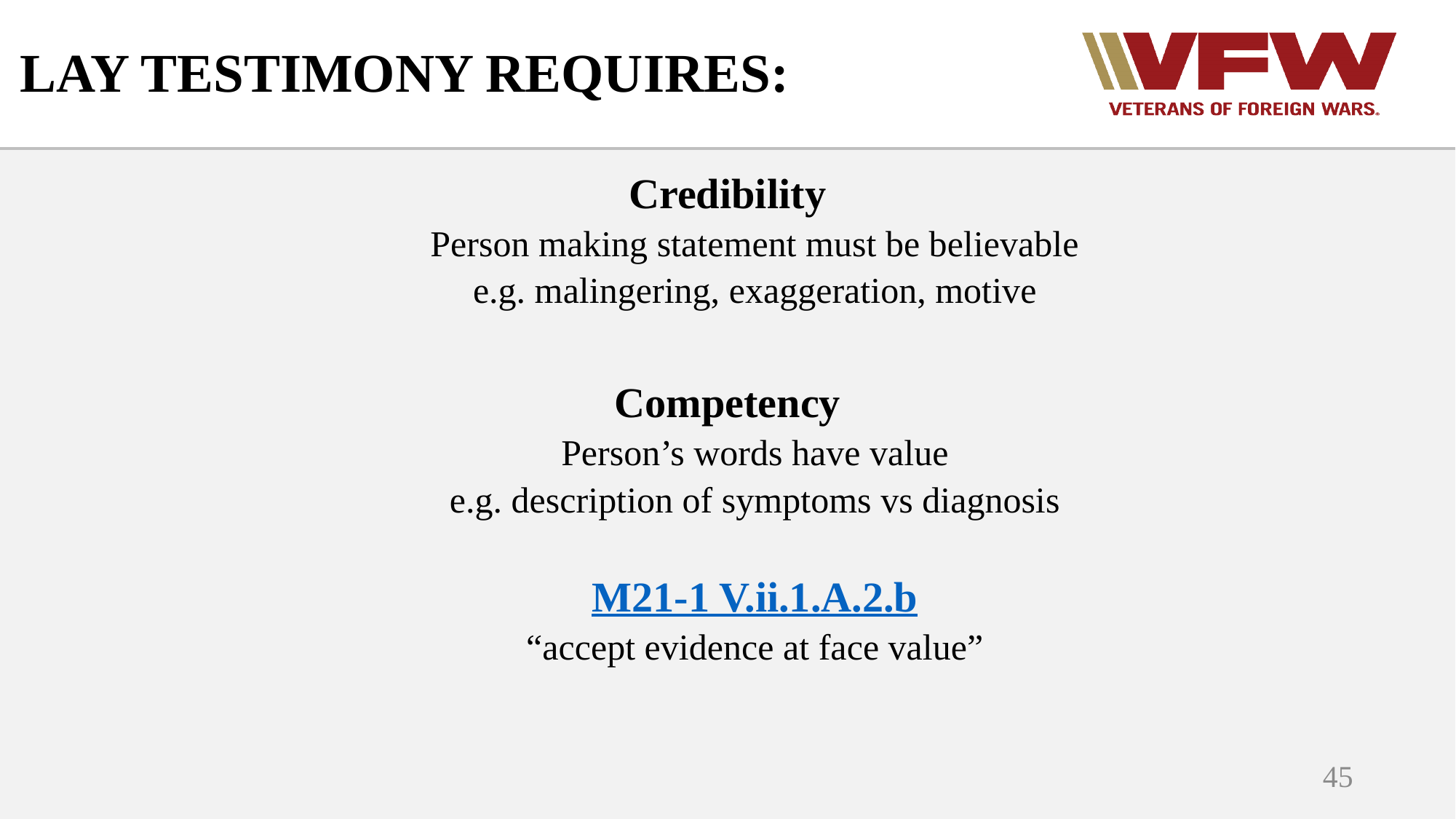

# LAY TESTIMONY REQUIRES:
Credibility
Person making statement must be believable
e.g. malingering, exaggeration, motive

Competency
Person’s words have value
e.g. description of symptoms vs diagnosis

M21-1 V.ii.1.A.2.b
“accept evidence at face value”
45